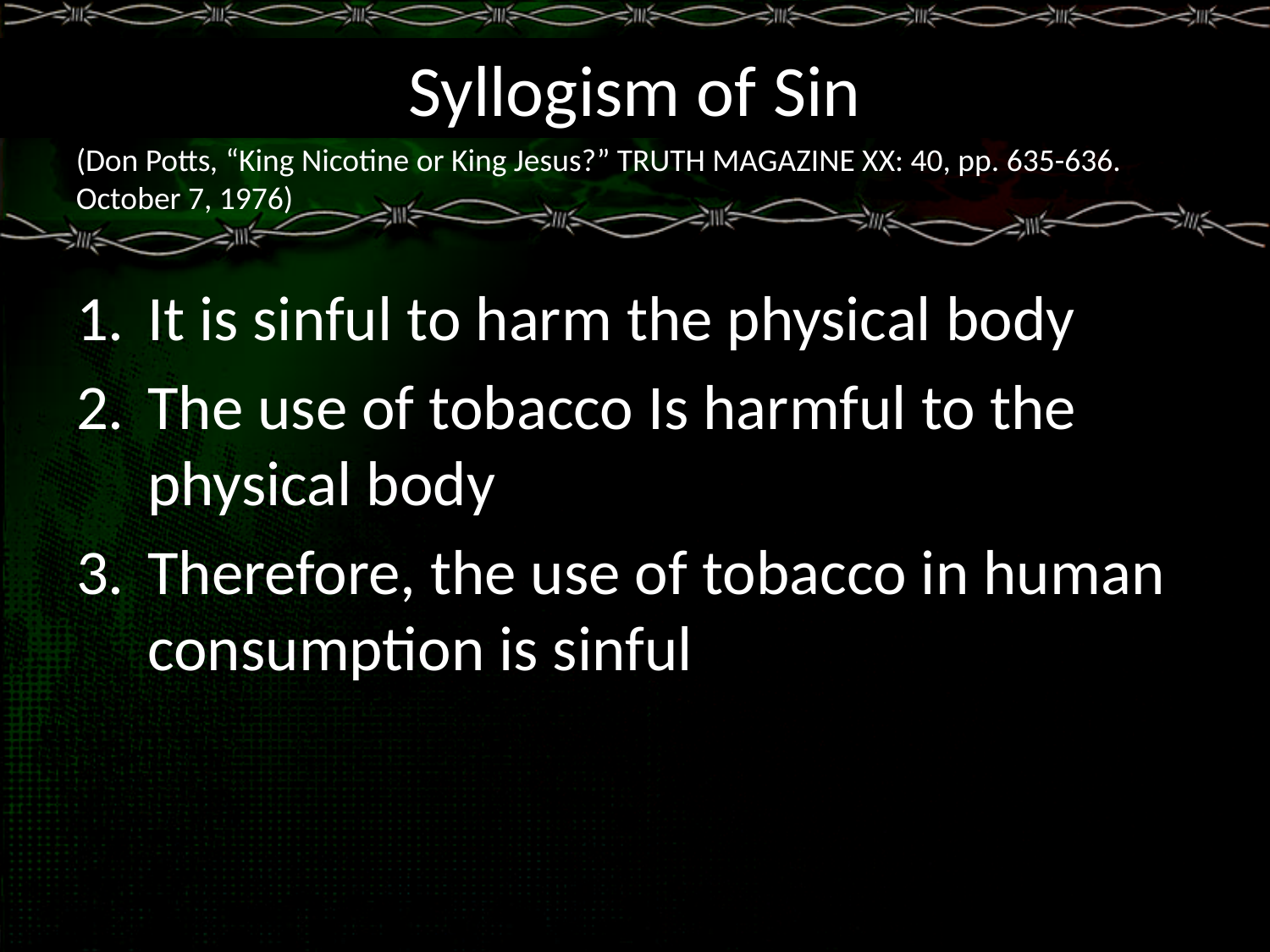

# Syllogism of Sin
(Don Potts, “King Nicotine or King Jesus?” TRUTH MAGAZINE XX: 40, pp. 635-636. October 7, 1976)
It is sinful to harm the physical body
The use of tobacco Is harmful to the physical body
Therefore, the use of tobacco in human consumption is sinful